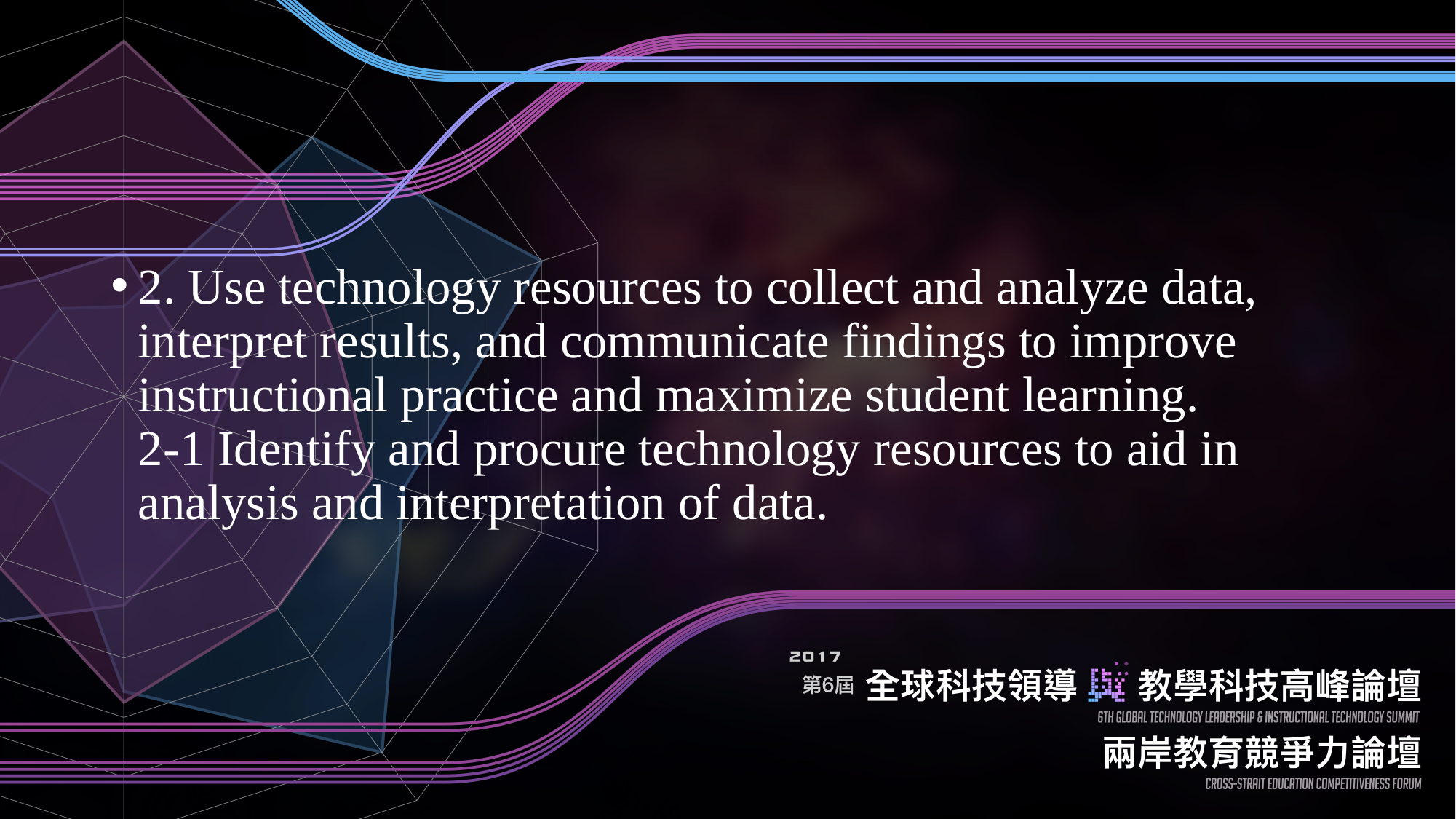

#
2. Use technology resources to collect and analyze data, interpret results, and communicate findings to improve instructional practice and maximize student learning.
2-1 Identify and procure technology resources to aid in analysis and interpretation of data.